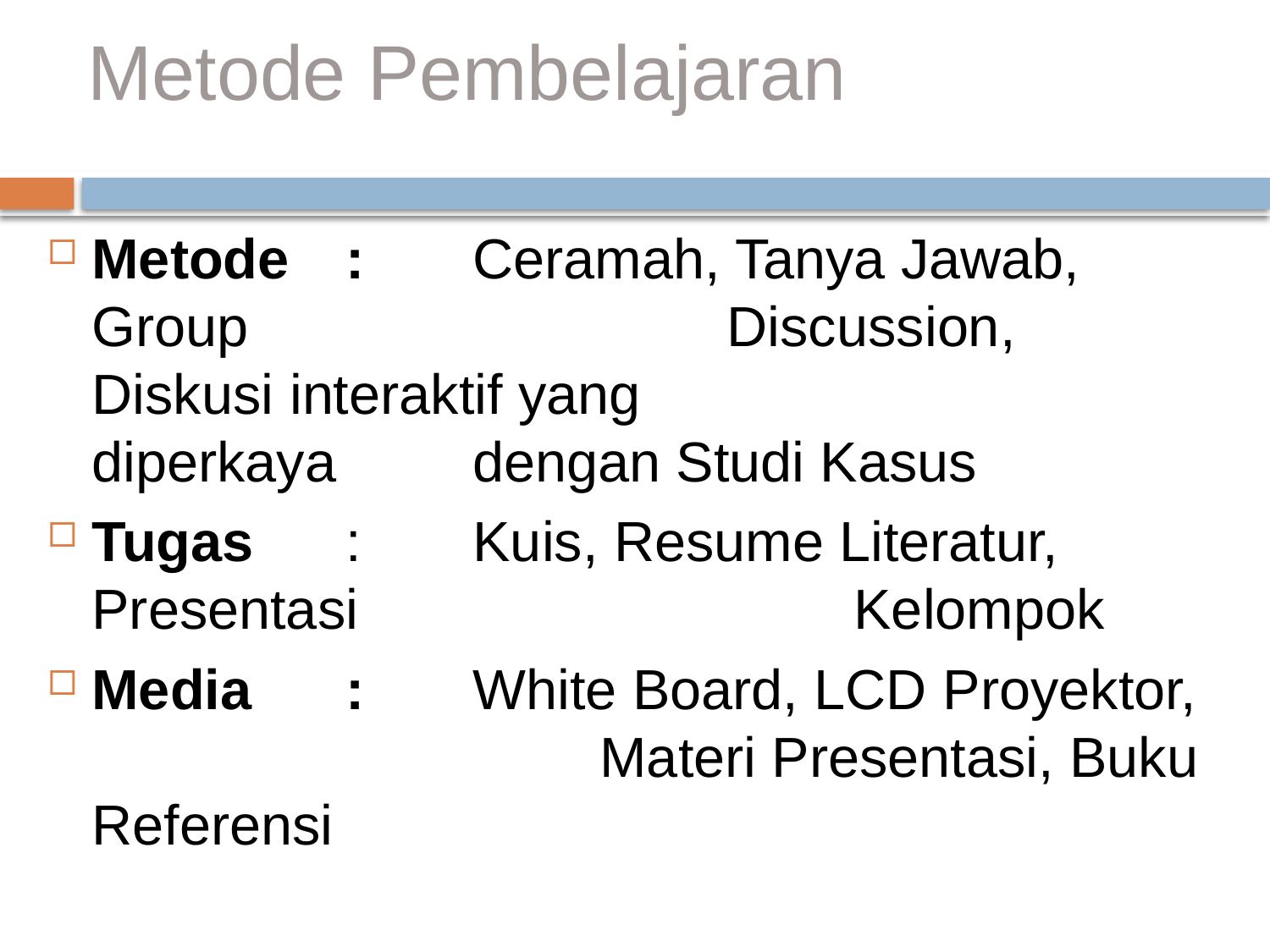

# Metode Pembelajaran
Metode	:	Ceramah, Tanya Jawab, Group 				Discussion, Diskusi interaktif yang 				diperkaya 	dengan Studi Kasus
Tugas	:	Kuis, Resume Literatur, Presentasi 				Kelompok
Media	:	White Board, LCD Proyektor, 				Materi Presentasi, Buku Referensi